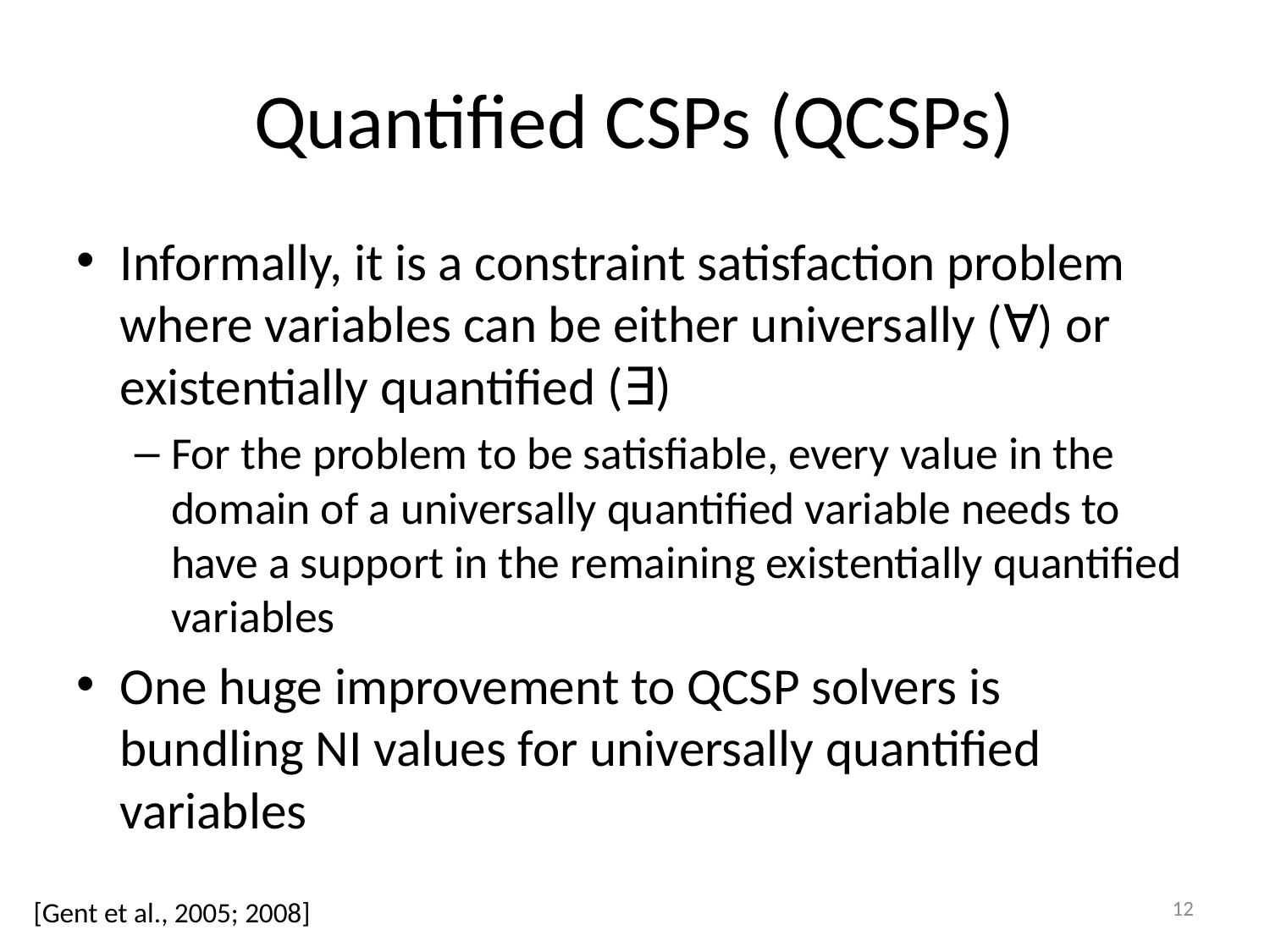

# Quantified CSPs (QCSPs)
Informally, it is a constraint satisfaction problem where variables can be either universally (∀) or existentially quantified (∃)
For the problem to be satisfiable, every value in the domain of a universally quantified variable needs to have a support in the remaining existentially quantified variables
One huge improvement to QCSP solvers is bundling NI values for universally quantified variables
12
[Gent et al., 2005; 2008]